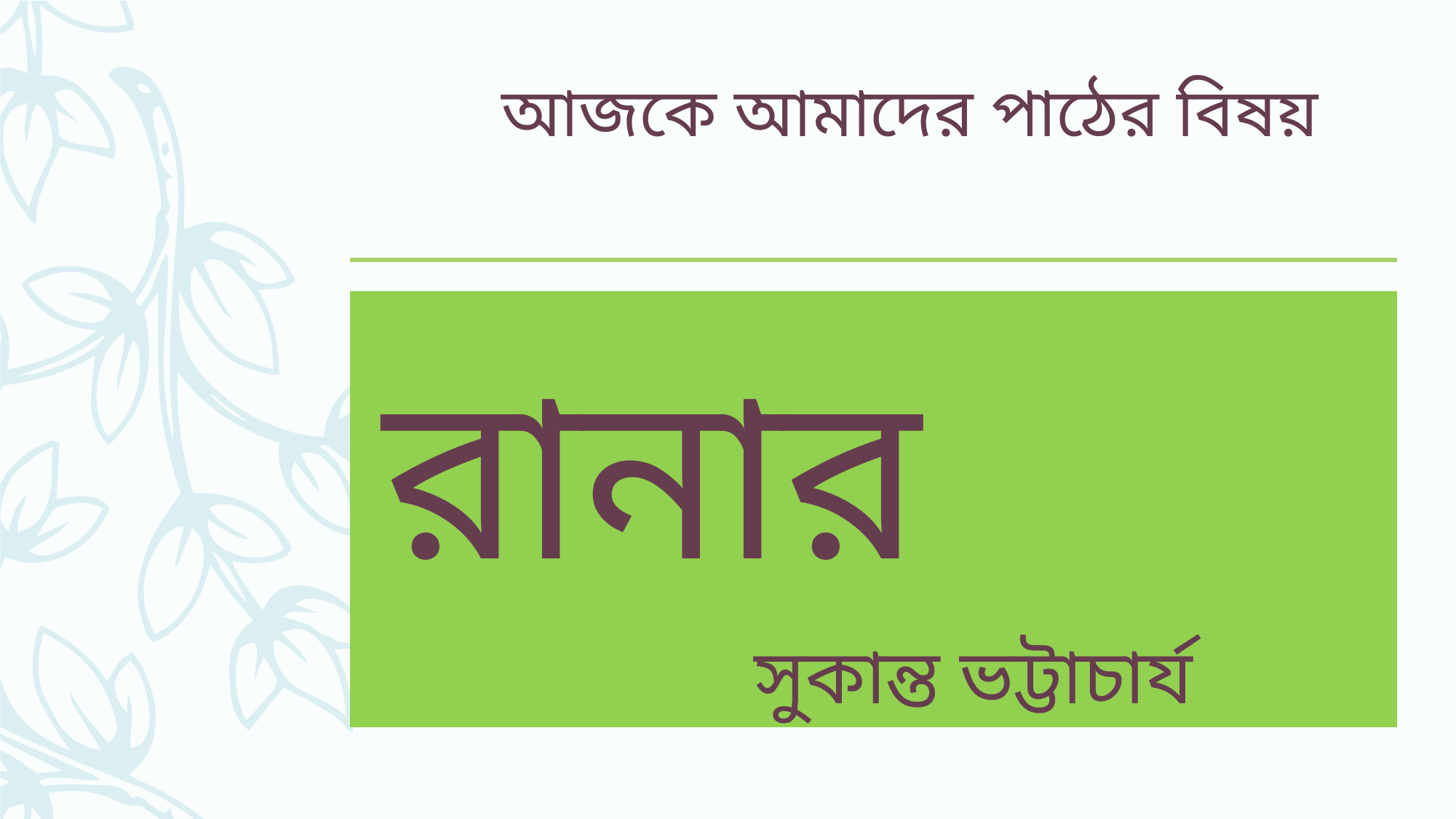

# আজকে আমাদের পাঠের বিষয়
   রানার
                                                      সুকান্ত ভট্টাচার্য